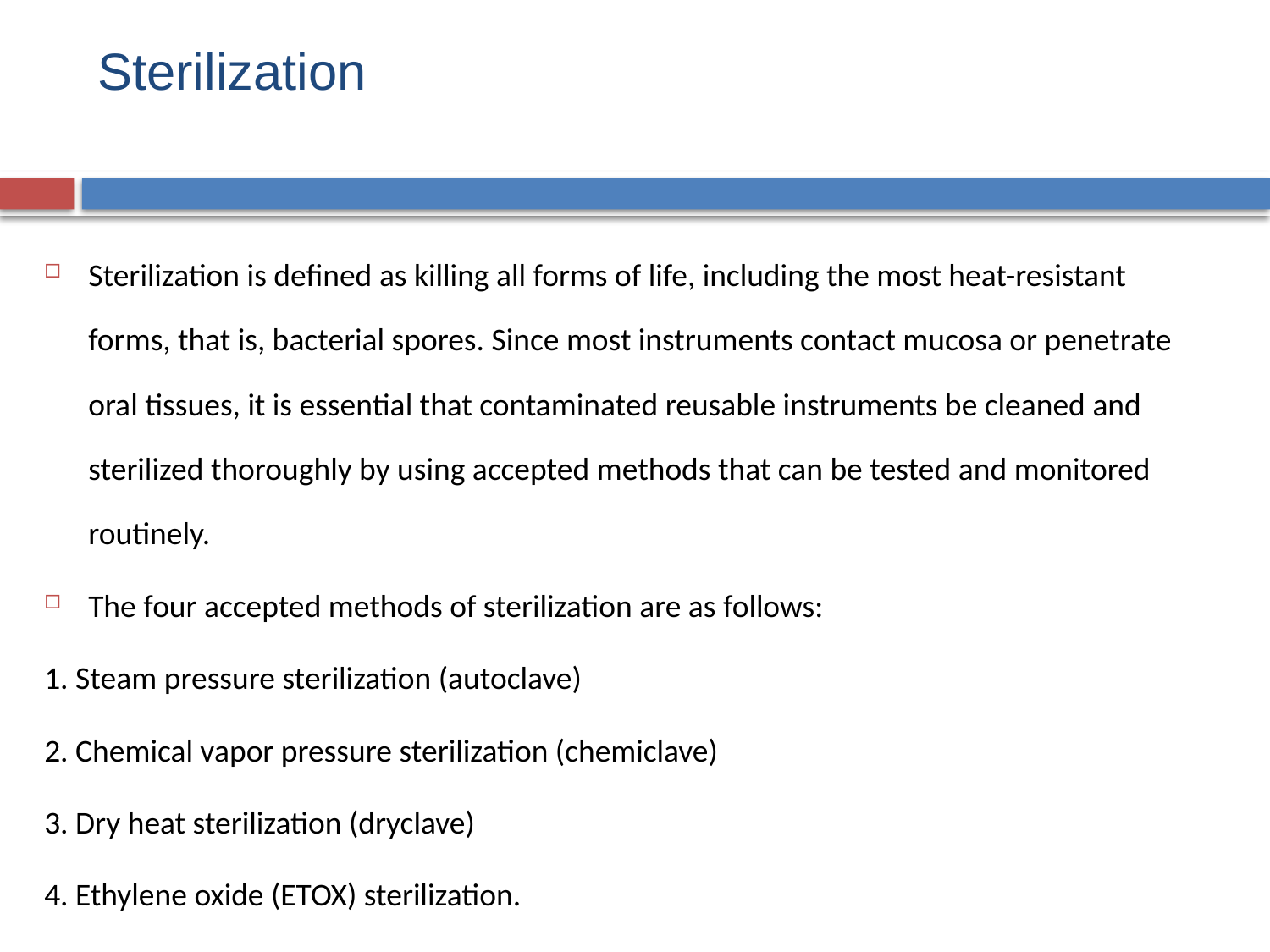

# Sterilization
Sterilization is deﬁned as killing all forms of life, including the most heat-resistant forms, that is, bacterial spores. Since most instruments contact mucosa or penetrate oral tissues, it is essential that contaminated reusable instruments be cleaned and sterilized thoroughly by using accepted methods that can be tested and monitored routinely.
The four accepted methods of sterilization are as follows:
1. Steam pressure sterilization (autoclave)
2. Chemical vapor pressure sterilization (chemiclave)
3. Dry heat sterilization (dryclave)
4. Ethylene oxide (ETOX) sterilization.